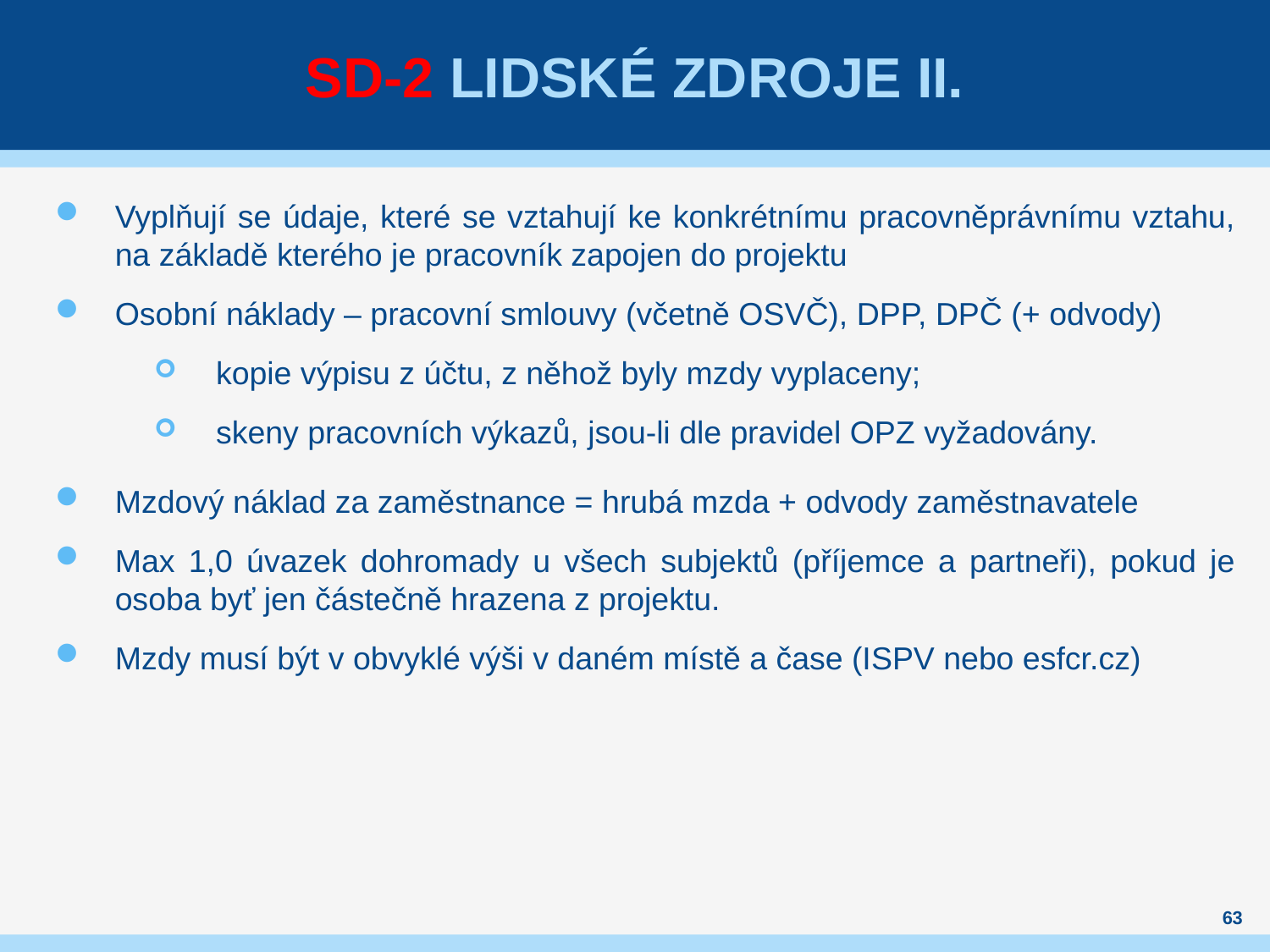

# SD-2 LIDSKÉ ZDROJE II.
Vyplňují se údaje, které se vztahují ke konkrétnímu pracovněprávnímu vztahu, na základě kterého je pracovník zapojen do projektu
Osobní náklady – pracovní smlouvy (včetně OSVČ), DPP, DPČ (+ odvody)
kopie výpisu z účtu, z něhož byly mzdy vyplaceny;
skeny pracovních výkazů, jsou-li dle pravidel OPZ vyžadovány.
Mzdový náklad za zaměstnance = hrubá mzda + odvody zaměstnavatele
Max 1,0 úvazek dohromady u všech subjektů (příjemce a partneři), pokud je osoba byť jen částečně hrazena z projektu.
Mzdy musí být v obvyklé výši v daném místě a čase (ISPV nebo esfcr.cz)

63